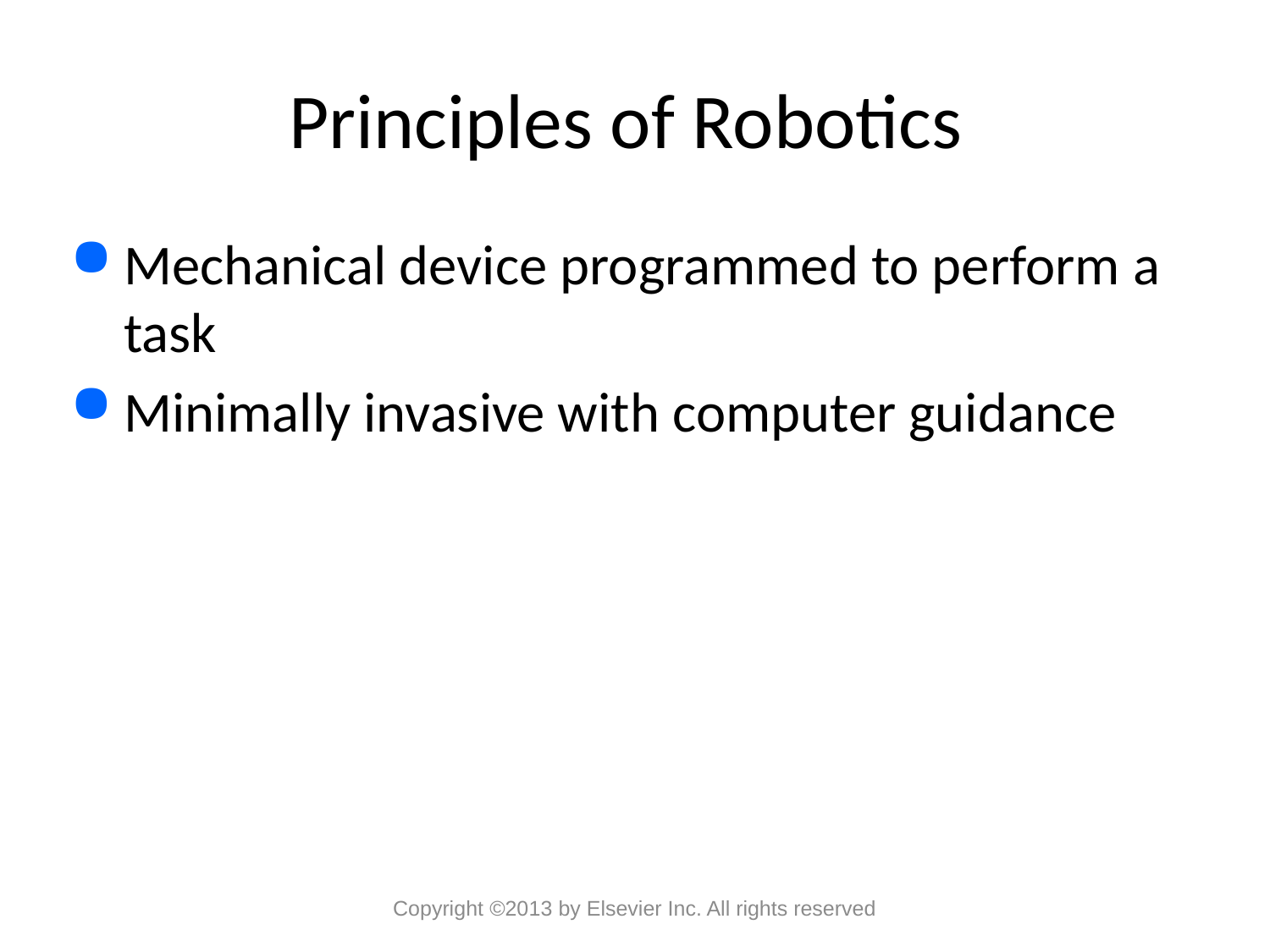

# Principles of Robotics
Mechanical device programmed to perform a task
Minimally invasive with computer guidance
Copyright ©2013 by Elsevier Inc. All rights reserved